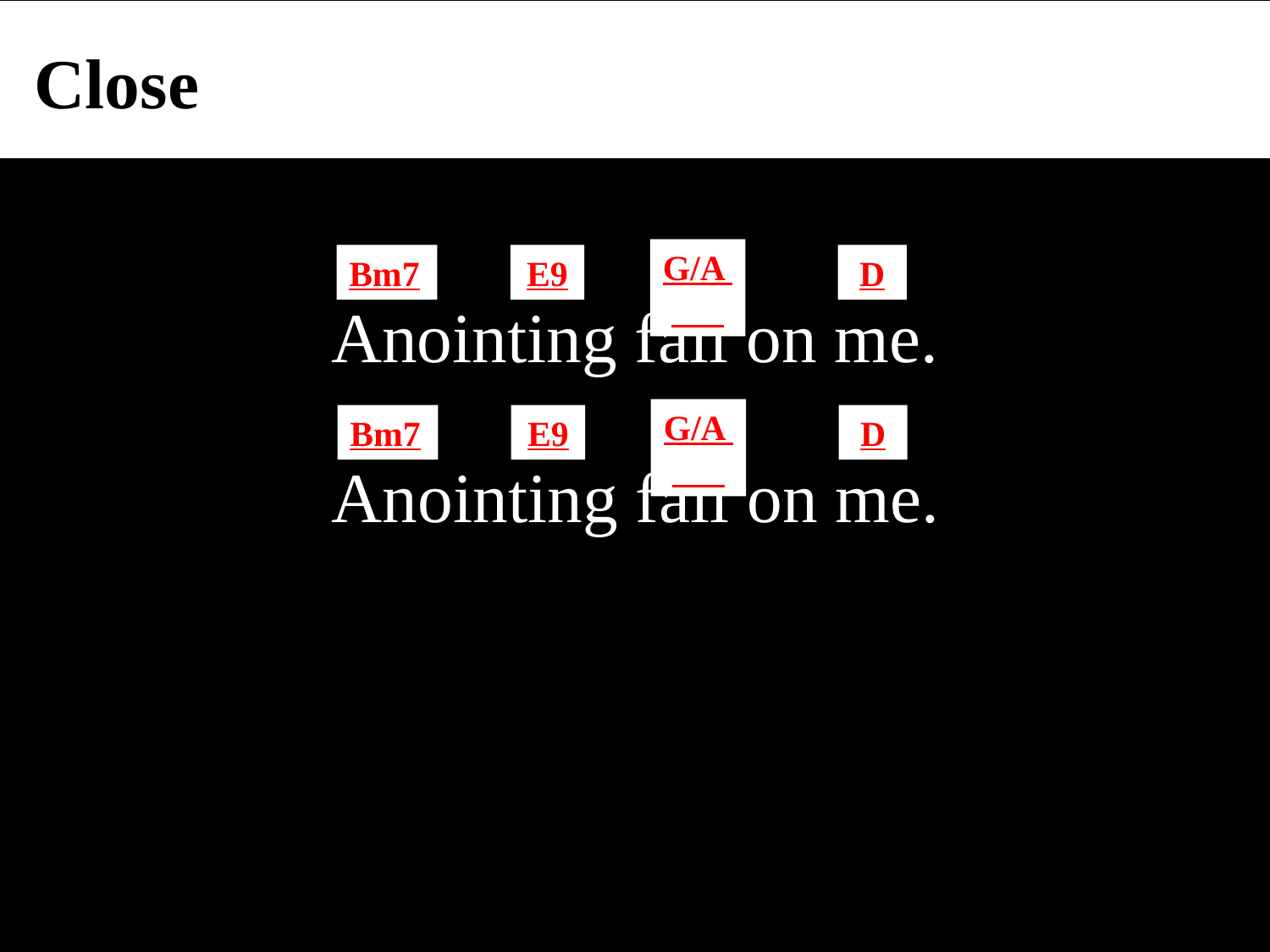

Close

G/A
Bm7
E9
D
Anointing fall on me.
G/A
Bm7
E9
D
Anointing fall on me.